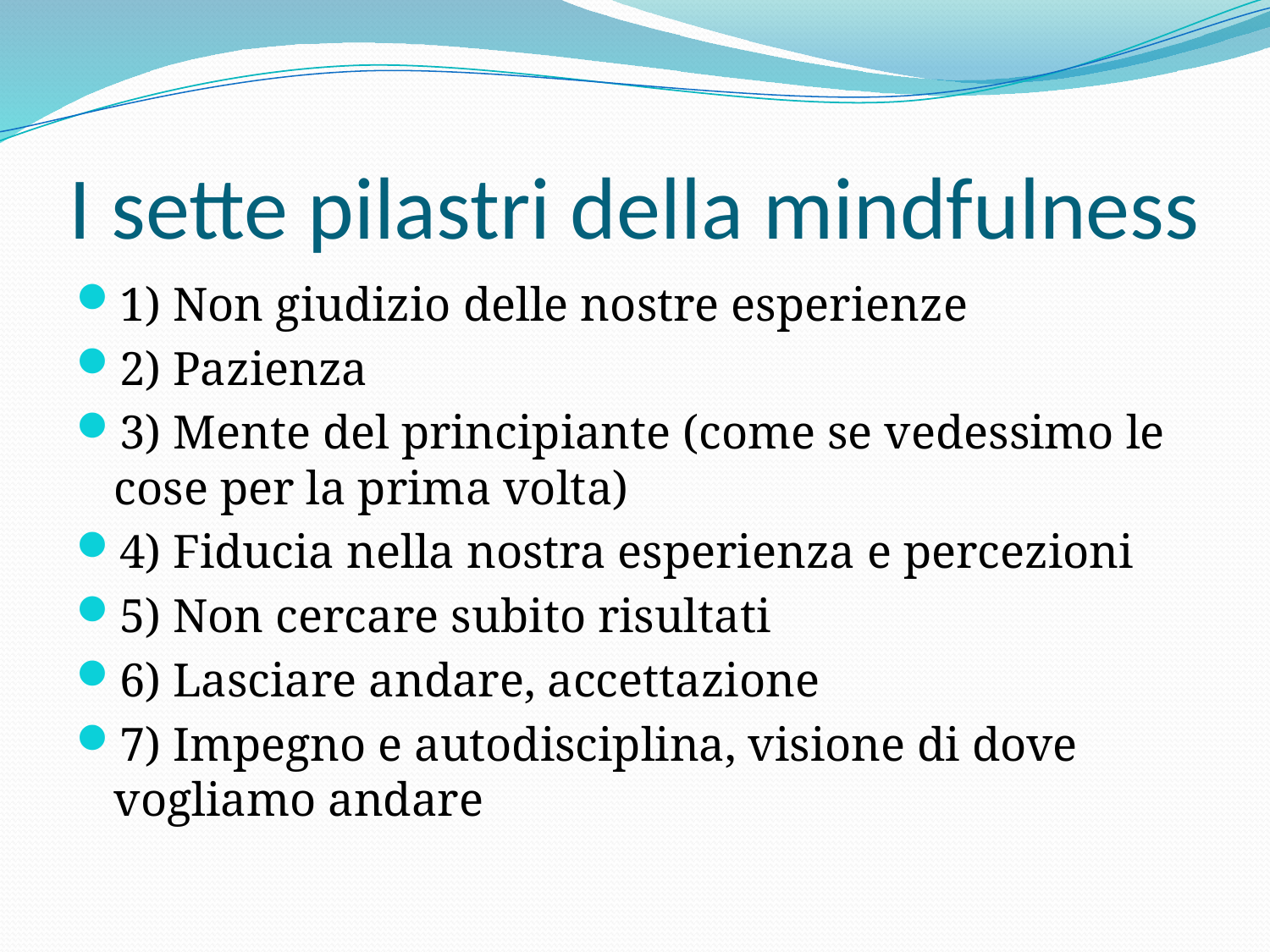

# I sette pilastri della mindfulness
1) Non giudizio delle nostre esperienze
2) Pazienza
3) Mente del principiante (come se vedessimo le cose per la prima volta)
4) Fiducia nella nostra esperienza e percezioni
5) Non cercare subito risultati
6) Lasciare andare, accettazione
7) Impegno e autodisciplina, visione di dove vogliamo andare